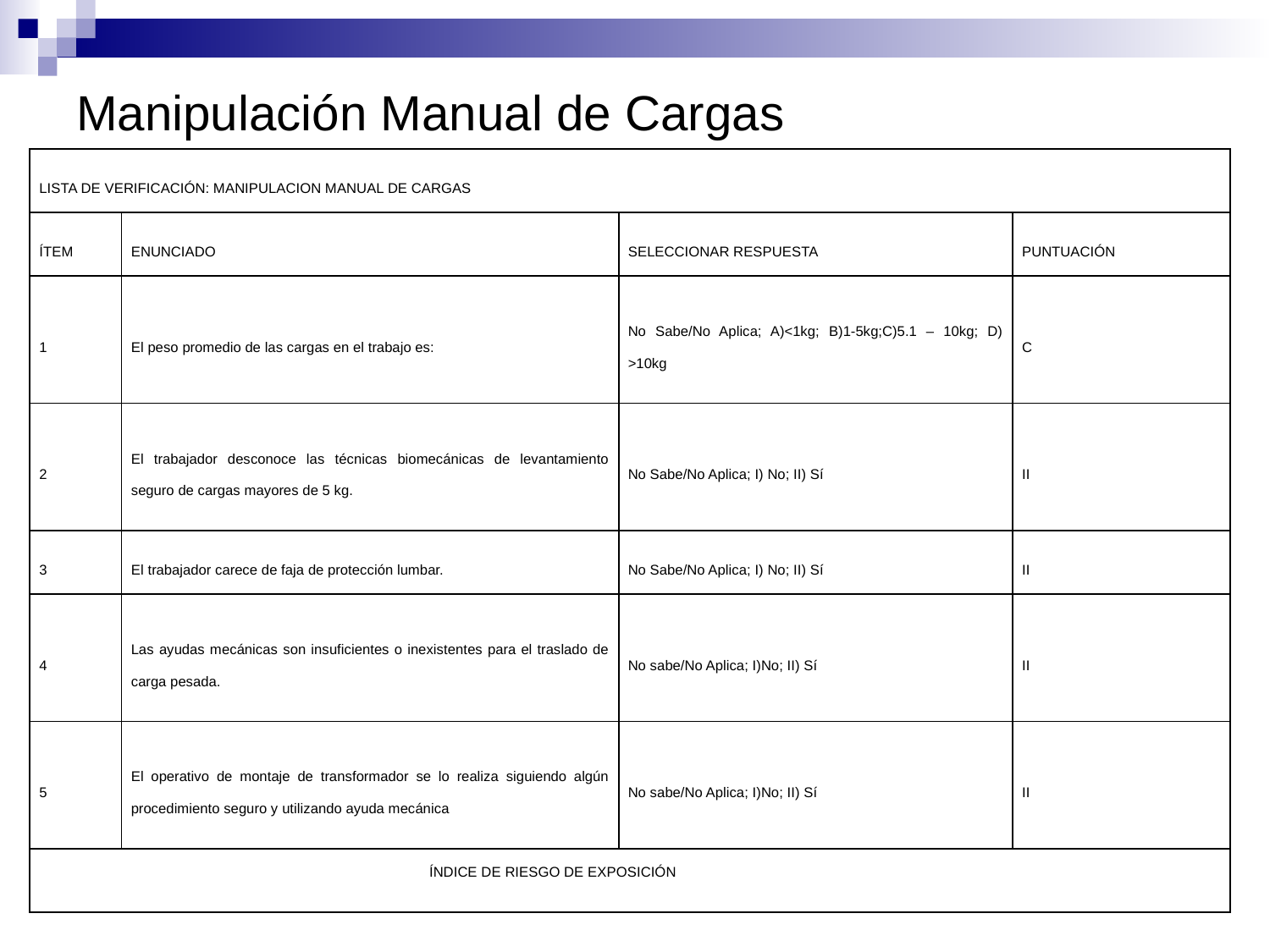

# Manipulación Manual de Cargas
| LISTA DE VERIFICACIÓN: MANIPULACION MANUAL DE CARGAS |  |  |  |
| --- | --- | --- | --- |
| ÍTEM | ENUNCIADO | SELECCIONAR RESPUESTA | PUNTUACIÓN |
| 1 | El peso promedio de las cargas en el trabajo es: | No Sabe/No Aplica; A)<1kg; B)1-5kg;C)5.1 – 10kg; D) >10kg | C |
| 2 | El trabajador desconoce las técnicas biomecánicas de levantamiento seguro de cargas mayores de 5 kg. | No Sabe/No Aplica; I) No; II) Sí | II |
| 3 | El trabajador carece de faja de protección lumbar. | No Sabe/No Aplica; I) No; II) Sí | II |
| 4 | Las ayudas mecánicas son insuficientes o inexistentes para el traslado de carga pesada. | No sabe/No Aplica; I)No; II) Sí | II |
| 5 | El operativo de montaje de transformador se lo realiza siguiendo algún procedimiento seguro y utilizando ayuda mecánica | No sabe/No Aplica; I)No; II) Sí | II |
| ÍNDICE DE RIESGO DE EXPOSICIÓN |  |  |  |